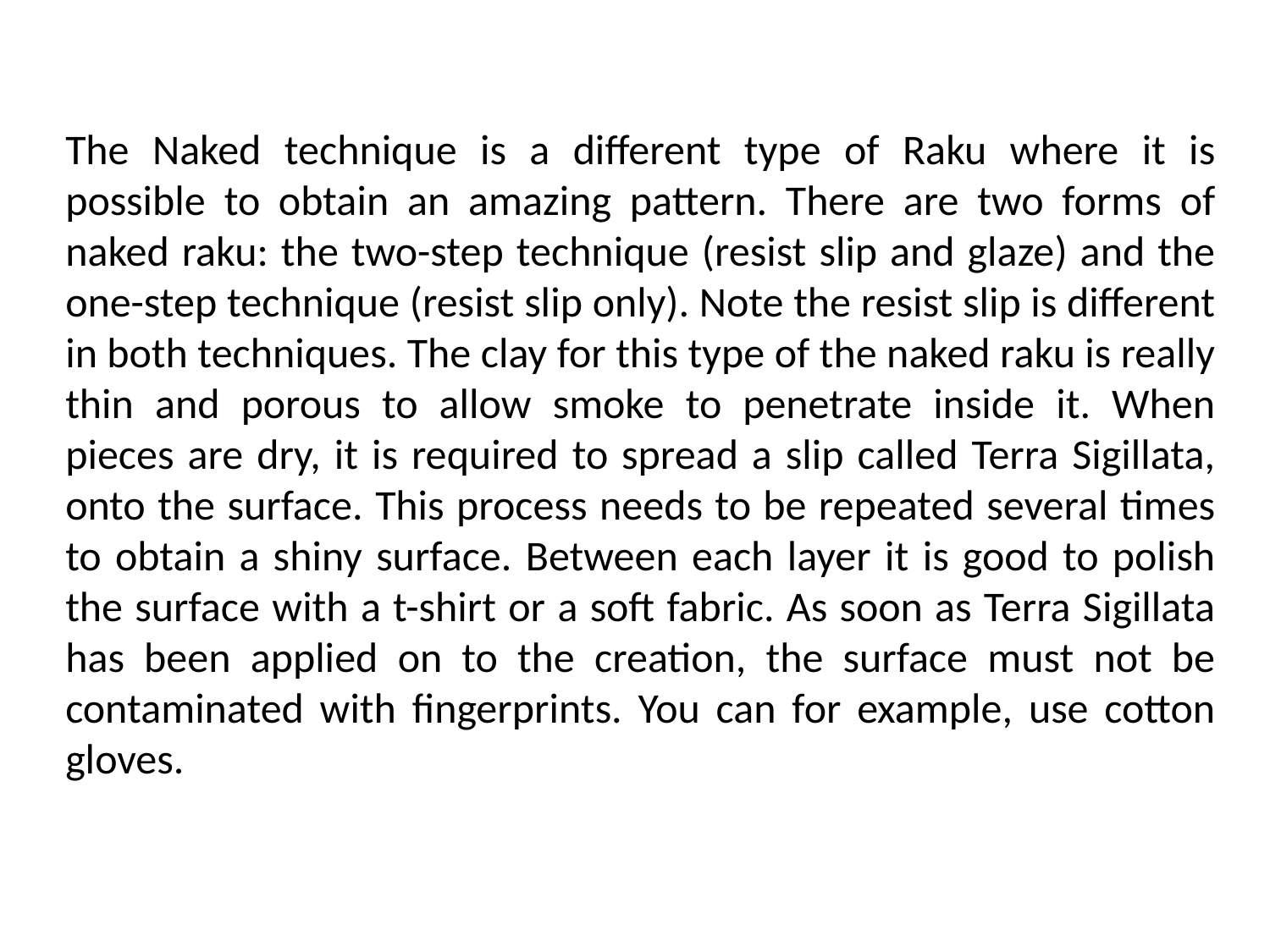

The Naked technique is a different type of Raku where it is possible to obtain an amazing pattern. There are two forms of naked raku: the two-step technique (resist slip and glaze) and the one-step technique (resist slip only). Note the resist slip is different in both techniques. The clay for this type of the naked raku is really thin and porous to allow smoke to penetrate inside it. When pieces are dry, it is required to spread a slip called Terra Sigillata, onto the surface. This process needs to be repeated several times to obtain a shiny surface. Between each layer it is good to polish the surface with a t-shirt or a soft fabric. As soon as Terra Sigillata has been applied on to the creation, the surface must not be contaminated with fingerprints. You can for example, use cotton gloves.